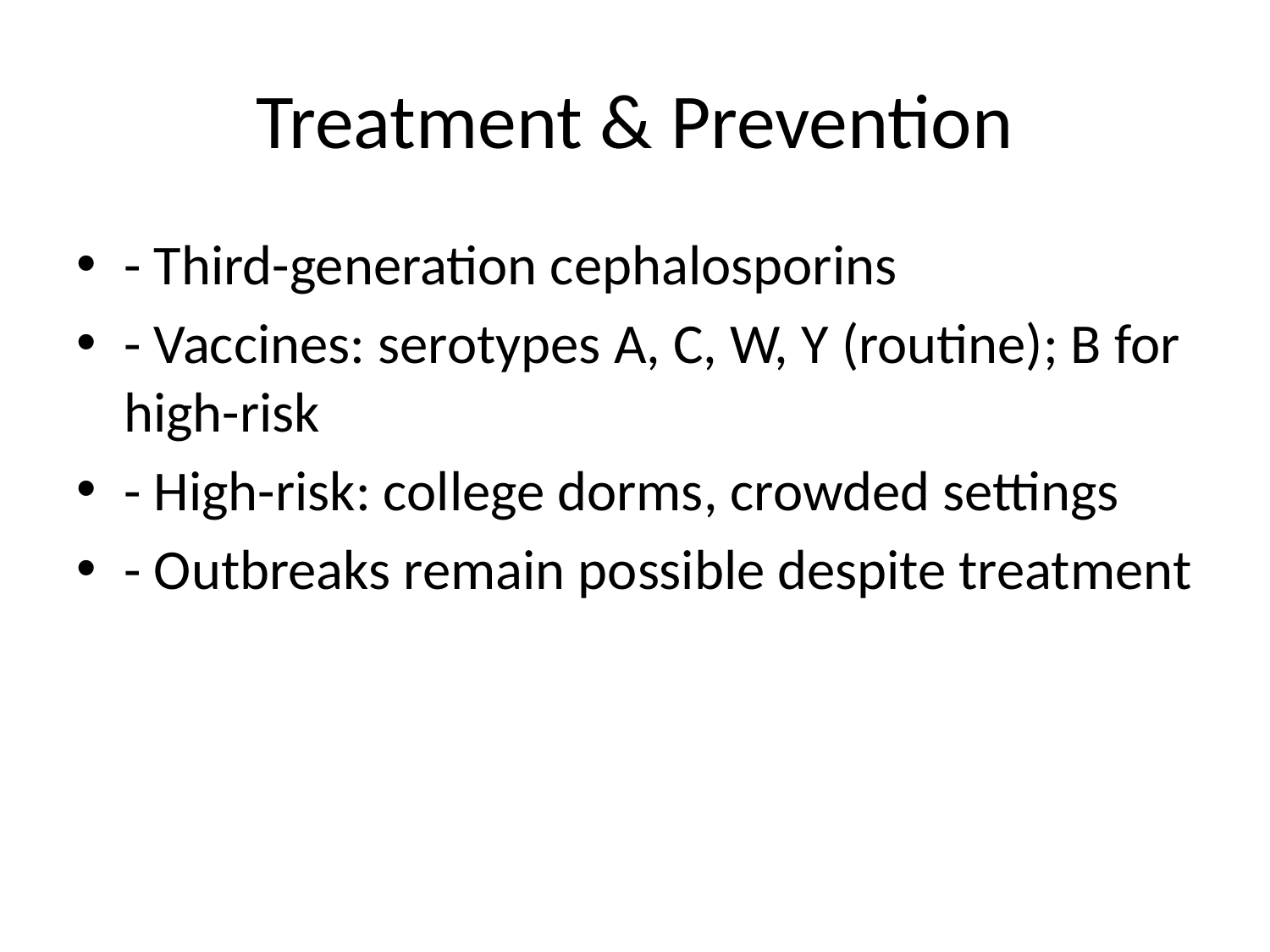

# Treatment & Prevention
- Third-generation cephalosporins
- Vaccines: serotypes A, C, W, Y (routine); B for high-risk
- High-risk: college dorms, crowded settings
- Outbreaks remain possible despite treatment